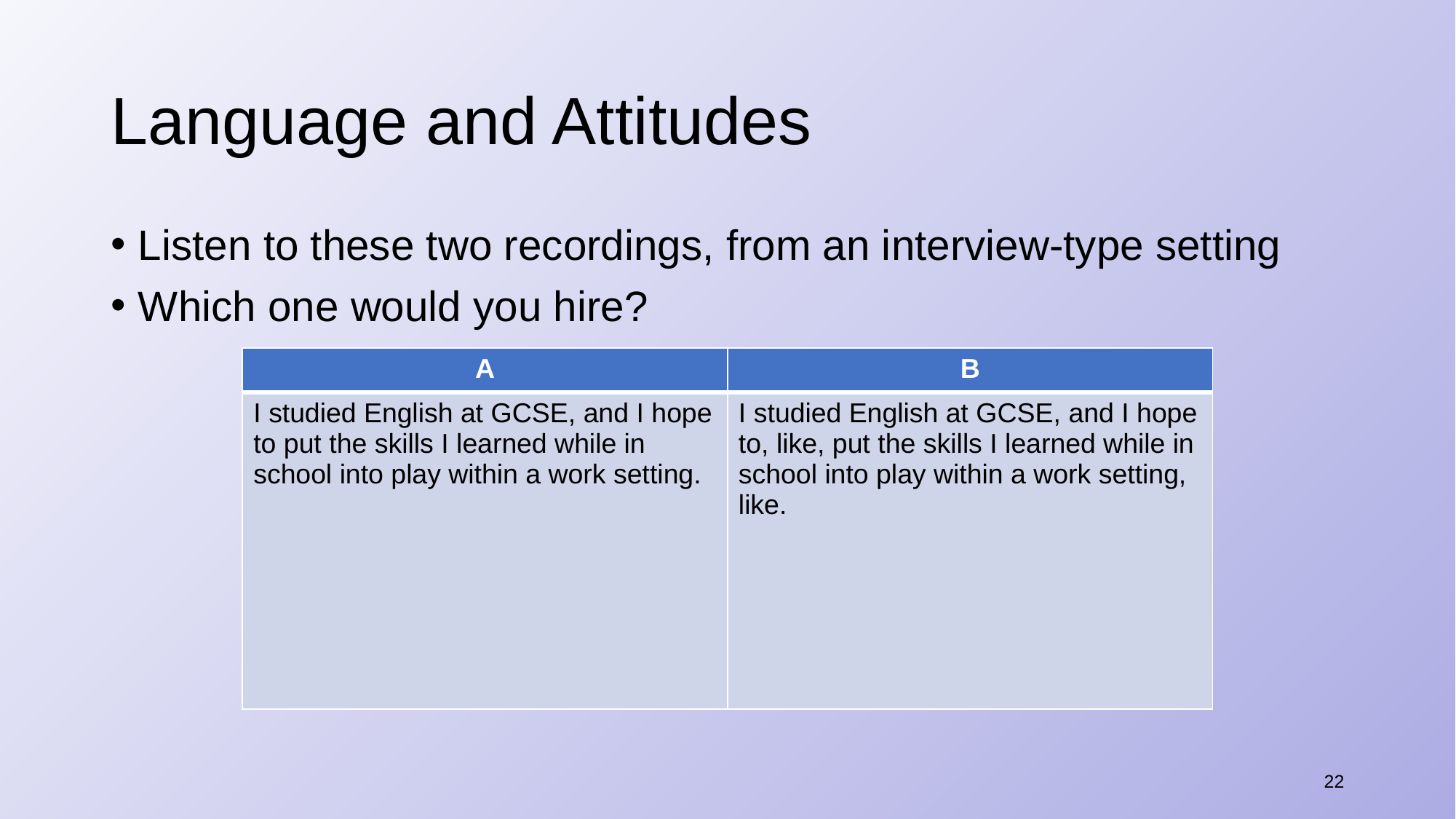

# Language and Attitudes
Listen to these two recordings, from an interview-type setting
Which one would you hire?
| A | B |
| --- | --- |
| I studied English at GCSE, and I hope to put the skills I learned while in school into play within a work setting. | I studied English at GCSE, and I hope to, like, put the skills I learned while in school into play within a work setting, like. |
22